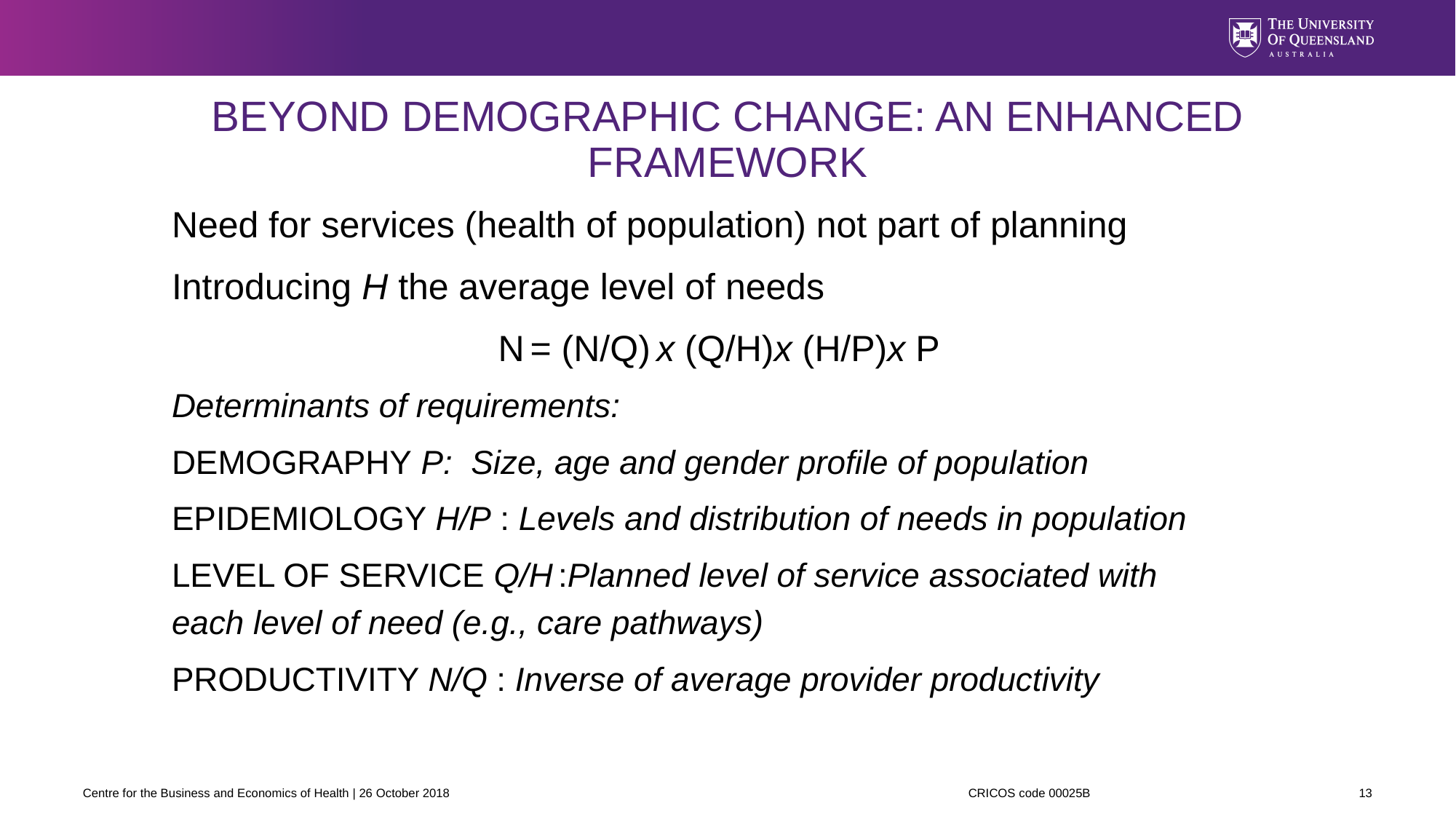

# BEYOND DEMOGRAPHIC CHANGE: AN ENHANCED FRAMEWORK
Need for services (health of population) not part of planning
Introducing H the average level of needs
N = (N/Q) x (Q/H)x (H/P)x P

Determinants of requirements:
DEMOGRAPHY P:  Size, age and gender profile of population
EPIDEMIOLOGY H/P : Levels and distribution of needs in population
LEVEL OF SERVICE Q/H :Planned level of service associated with each level of need (e.g., care pathways)
PRODUCTIVITY N/Q : Inverse of average provider productivity
CRICOS code 00025B
Centre for the Business and Economics of Health | 26 October 2018
13